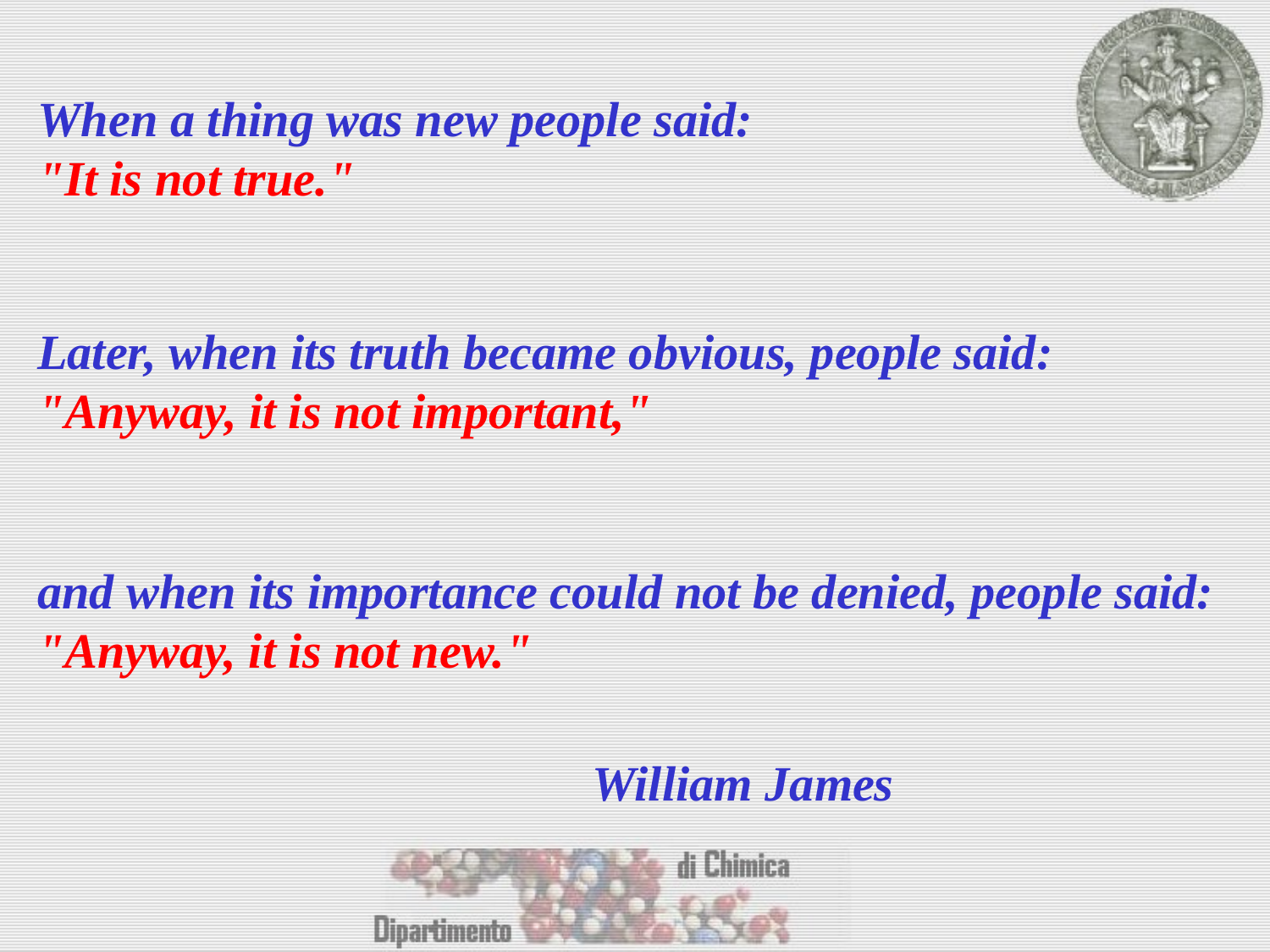

When a thing was new people said:
"It is not true."
Later, when its truth became obvious, people said:
"Anyway, it is not important,"

and when its importance could not be denied, people said:
"Anyway, it is not new."
William James